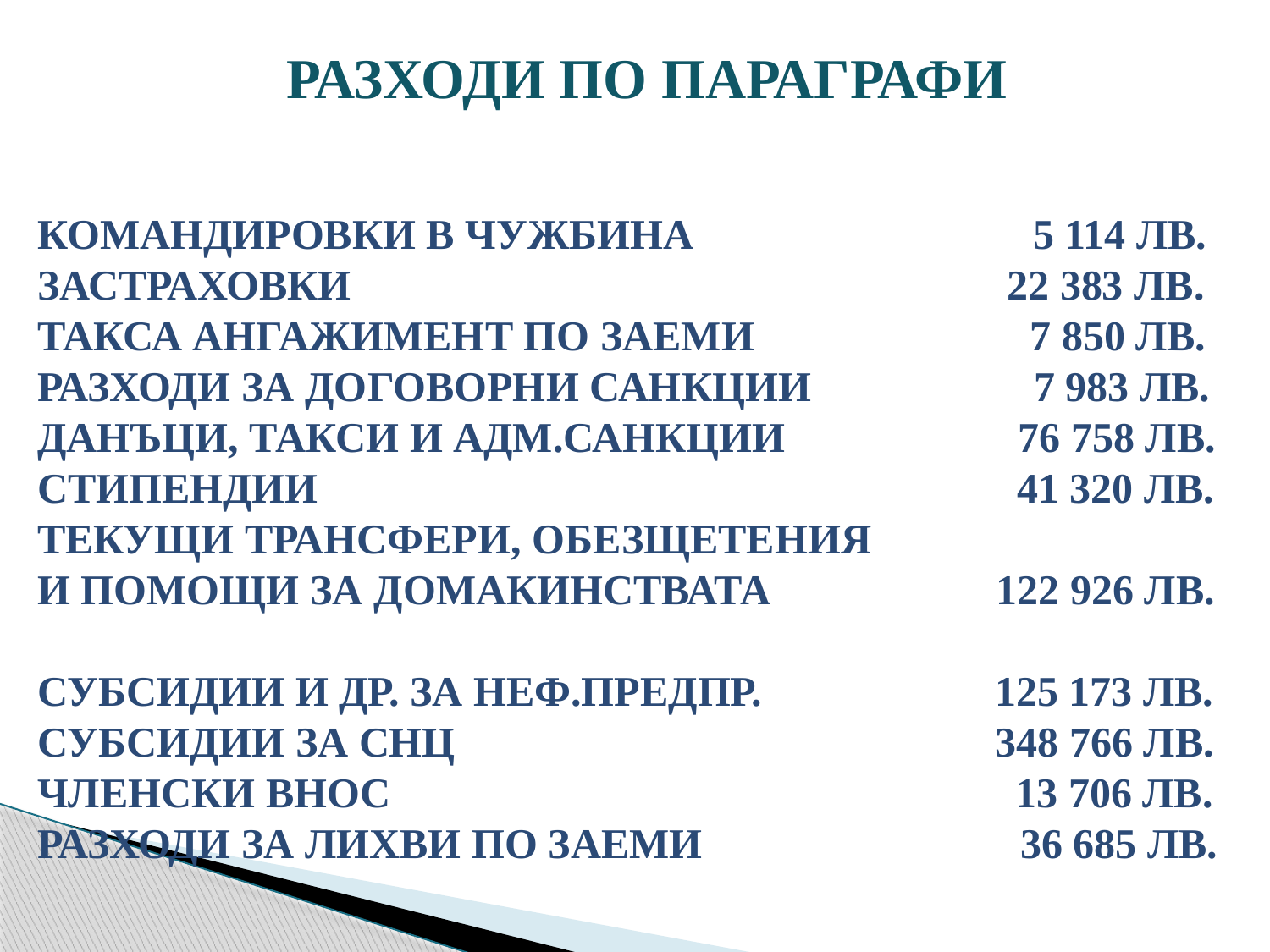

РАЗХОДИ ПО ПАРАГРАФИ

КОМАНДИРОВКИ В ЧУЖБИНА                                5 114 ЛВ.
ЗАСТРАХОВКИ                                                              22 383 ЛВ.
ТАКСА АНГАЖИМЕНТ ПО ЗАЕМИ                          7 850 ЛВ.
РАЗХОДИ ЗА ДОГОВОРНИ САНКЦИИ                     7 983 ЛВ.
ДАНЪЦИ, ТАКСИ И АДМ.САНКЦИИ                      76 758 ЛВ.
СТИПЕНДИИ                                                                  41 320 ЛВ.
ТЕКУЩИ ТРАНСФЕРИ, ОБЕЗЩЕТЕНИЯ
И ПОМОЩИ ЗА ДОМАКИНСТВАТА                     122 926 ЛВ.
СУБСИДИИ И ДР. ЗА НЕФ.ПРЕДПР.                      125 173 ЛВ.
СУБСИДИИ ЗА СНЦ                                                   348 766 ЛВ.
ЧЛЕНСКИ ВНОС                                                           13 706 ЛВ.
РАЗХОДИ ЗА ЛИХВИ ПО ЗАЕМИ                              36 685 ЛВ.